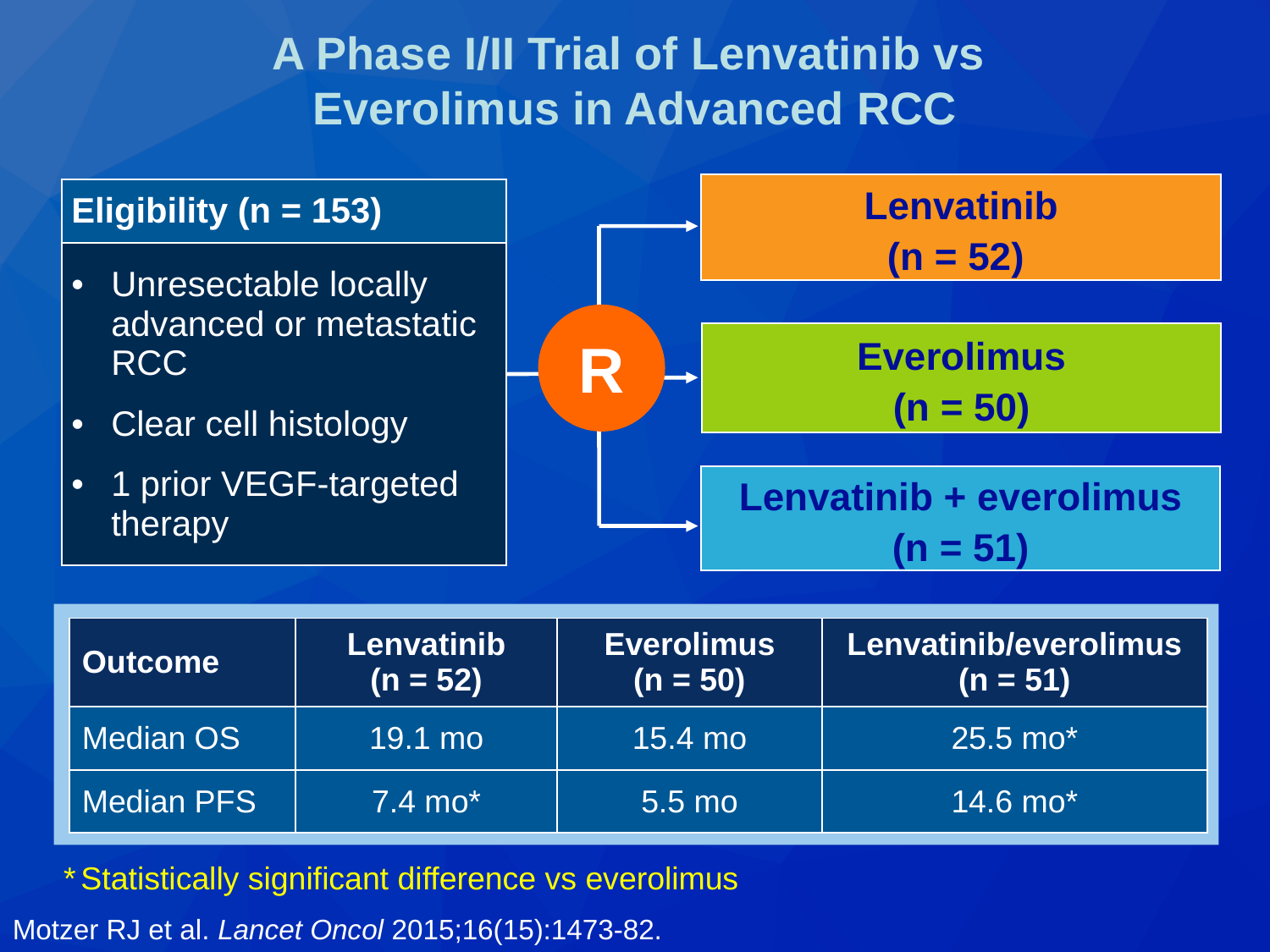

# A Phase I/II Trial of Lenvatinib vs Everolimus in Advanced RCC
Lenvatinib
(n = 52)
| Eligibility (n = 153) |
| --- |
| Unresectable locally advanced or metastatic RCC Clear cell histology 1 prior VEGF-targeted therapy |

R
Everolimus
(n = 50)

Lenvatinib + everolimus
(n = 51)

| Outcome | Lenvatinib (n = 52) | Everolimus (n = 50) | Lenvatinib/everolimus (n = 51) |
| --- | --- | --- | --- |
| Median OS | 19.1 mo | 15.4 mo | 25.5 mo\* |
| Median PFS | 7.4 mo\* | 5.5 mo | 14.6 mo\* |
* Statistically significant difference vs everolimus
Motzer RJ et al. Lancet Oncol 2015;16(15):1473-82.